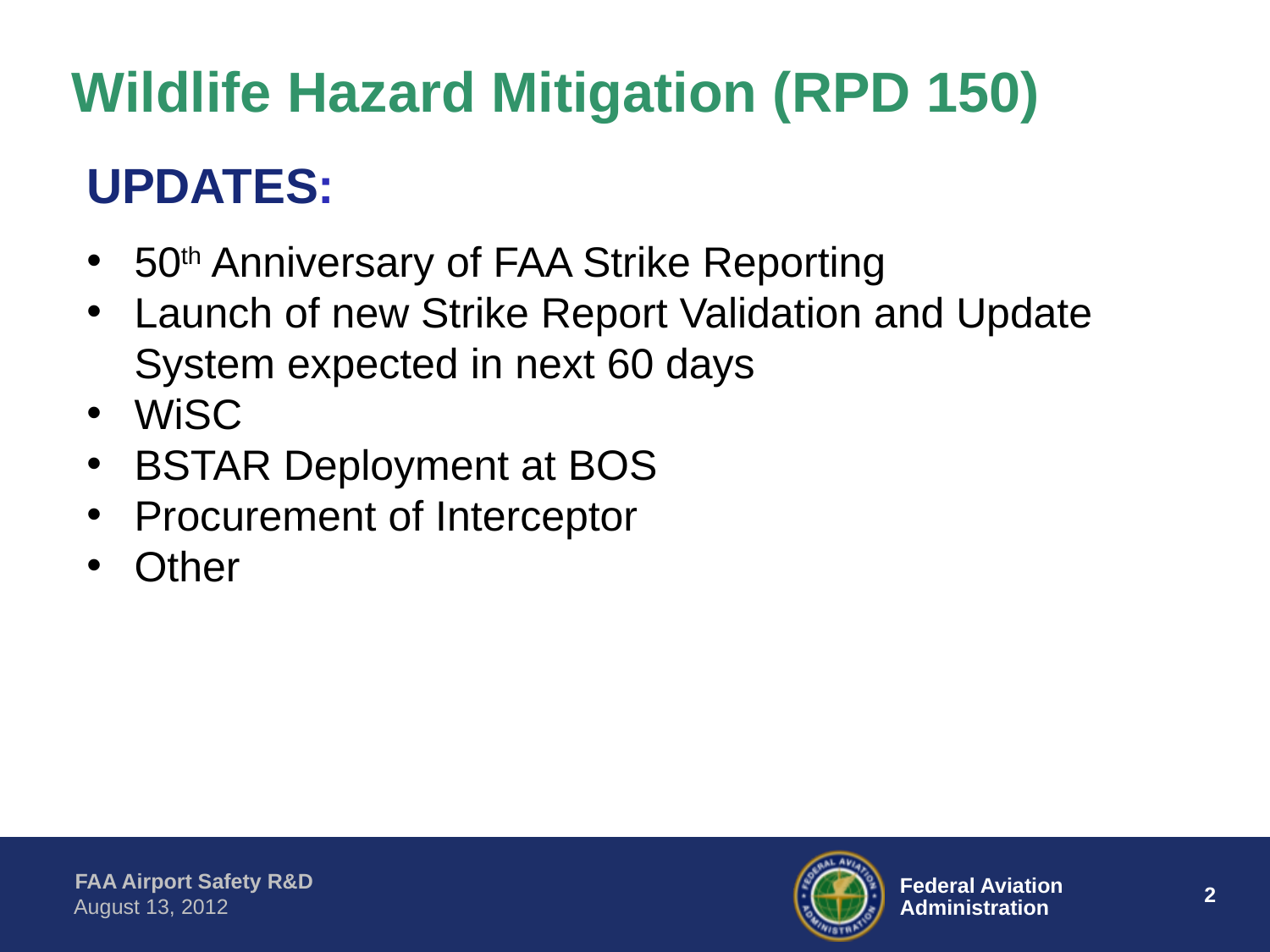

Wildlife Hazard Mitigation (RPD 150)
UPDATES:

50th Anniversary of FAA Strike Reporting
Launch of new Strike Report Validation and Update System expected in next 60 days
WiSC
BSTAR Deployment at BOS
Procurement of Interceptor
Other